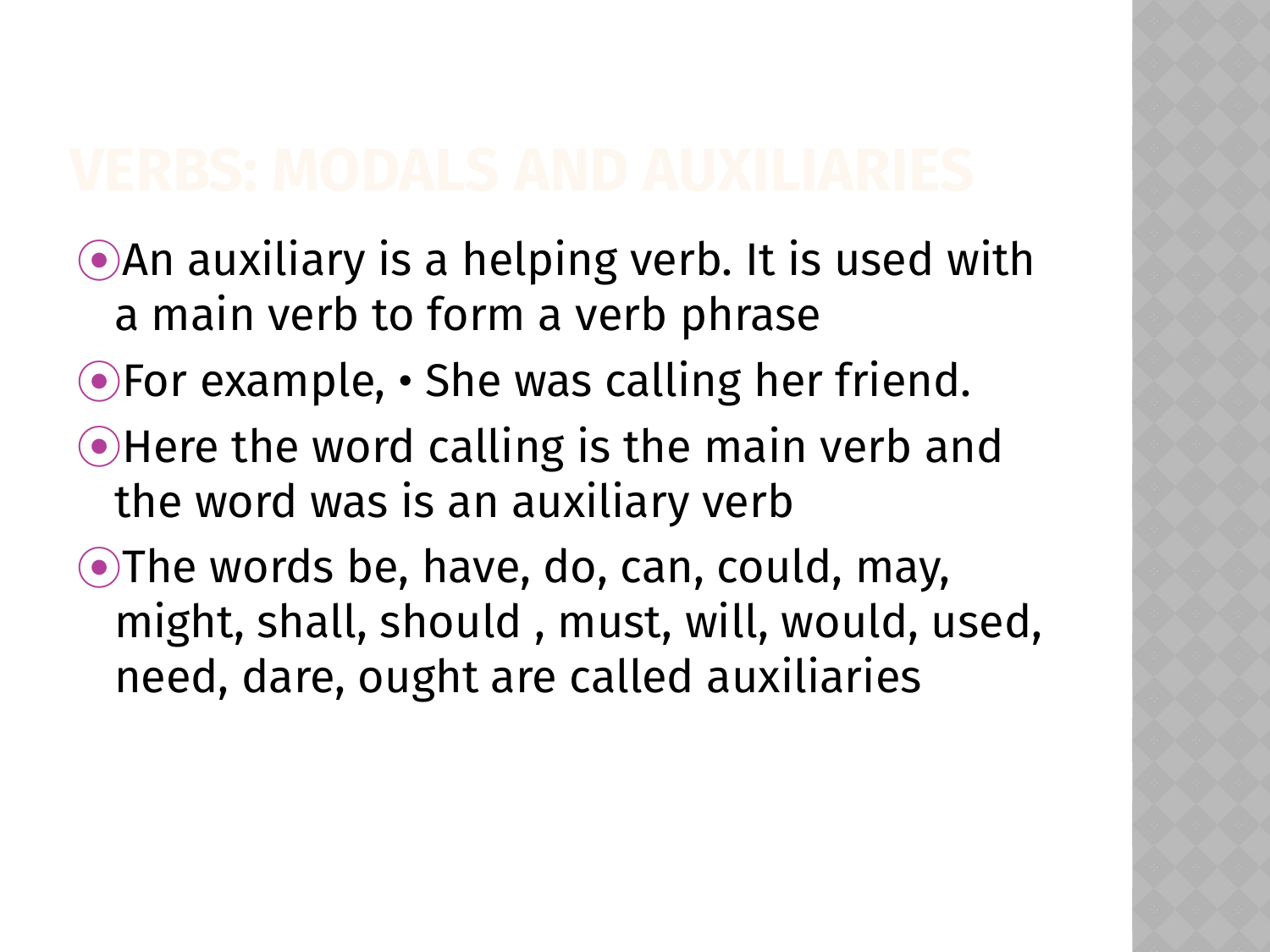

# VERBS: MODALS AND AUXILIARIES
An auxiliary is a helping verb. It is used with a main verb to form a verb phrase
For example, • She was calling her friend.
Here the word calling is the main verb and the word was is an auxiliary verb
The words be, have, do, can, could, may, might, shall, should , must, will, would, used, need, dare, ought are called auxiliaries